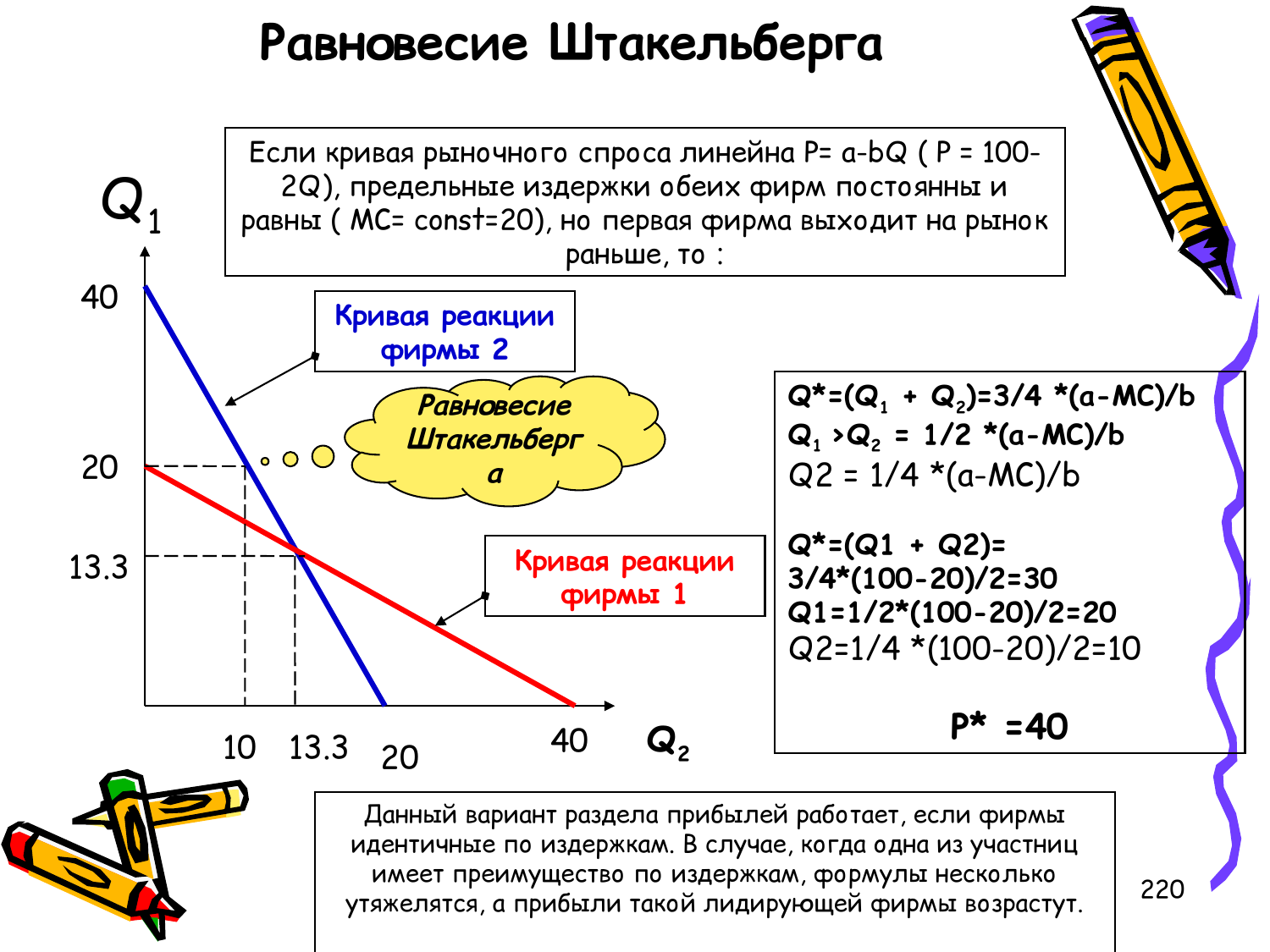

# Равновесие Штакельберга
Если кривая рыночного спроса линейна P= a-bQ ( Р = 100-2Q), предельные издержки обеих фирм постоянны и равны ( MC= const=20), но первая фирма выходит на рынок раньше, то :
   Q1

40

Кривая реакции фирмы 2

Q*=(Q1 + Q2)=3/4 *(a-MC)/b
Q1 >Q2 = 1/2 *(a-MC)/b
Q2 = 1/4 *(a-MC)/b

Q*=(Q1 + Q2)=
3/4*(100-20)/2=30
Q1=1/2*(100-20)/2=20
Q2=1/4 *(100-20)/2=10

P* =40
Равновесие Штакельберга
20

Кривая реакции фирмы 1
13.3

10
13.3
40      Q2
20
Данный вариант раздела прибылей работает, если фирмы идентичные по издержкам. В случае, когда одна из участниц имеет преимущество по издержкам, формулы несколько утяжелятся, а прибыли такой лидирующей фирмы возрастут.

220